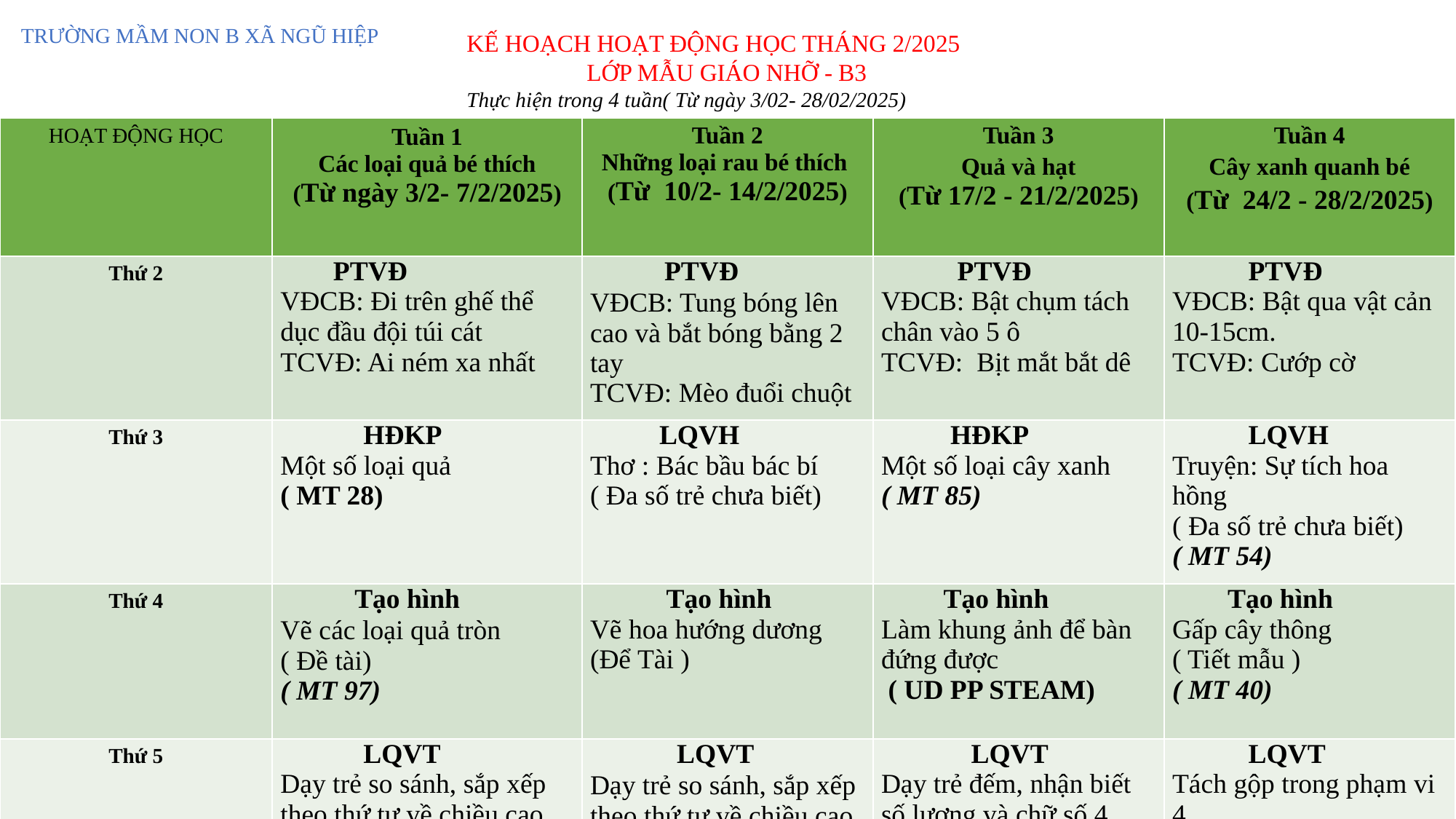

TRƯỜNG MẦM NON B XÃ NGŨ HIỆP
KẾ HOẠCH HOẠT ĐỘNG HỌC THÁNG 2/2025
                    LỚP MẪU GIÁO NHỠ - B3
Thực hiện trong 4 tuần( Từ ngày 3/02- 28/02/2025)
| HOẠT ĐỘNG HỌC | Tuần 1 Các loại quả bé thích (Từ ngày 3/2- 7/2/2025) | Tuần 2 Những loại rau bé thích (Từ 10/2- 14/2/2025) | Tuần 3 Quả và hạt (Từ 17/2 - 21/2/2025) | Tuần 4 Cây xanh quanh bé (Từ 24/2 - 28/2/2025) |
| --- | --- | --- | --- | --- |
| Thứ 2 | PTVĐ VĐCB: Đi trên ghế thể dục đầu đội túi cát TCVĐ: Ai ném xa nhất | PTVĐ VĐCB: Tung bóng lên cao và bắt bóng bằng 2 tay TCVĐ: Mèo đuổi chuột | PTVĐ VĐCB: Bật chụm tách chân vào 5 ô TCVĐ: Bịt mắt bắt dê | PTVĐ VĐCB: Bật qua vật cản 10-15cm. TCVĐ: Cướp cờ |
| Thứ 3 | HĐKP Một số loại quả ( MT 28) | LQVH Thơ : Bác bầu bác bí ( Đa số trẻ chưa biết) | HĐKP Một số loại cây xanh ( MT 85) | LQVH Truyện: Sự tích hoa hồng ( Đa số trẻ chưa biết) ( MT 54) |
| Thứ 4 | Tạo hình Vẽ các loại quả tròn ( Đề tài) ( MT 97) | Tạo hình Vẽ hoa hướng dương (Để Tài ) | Tạo hình Làm khung ảnh để bàn đứng được ( UD PP STEAM) | Tạo hình Gấp cây thông ( Tiết mẫu ) ( MT 40) |
| Thứ 5 | LQVT Dạy trẻ so sánh, sắp xếp theo thứ tự về chiều cao của 2 đối tượng. | LQVT Dạy trẻ so sánh, sắp xếp theo thứ tự về chiều cao của 3 đối tượng Bài 1 | LQVT Dạy trẻ đếm, nhận biết số lượng và chữ số 4 | LQVT Tách gộp trong phạm vi 4 Bài 5 |
| Thứ 6 | Âm nhạc - DH: Qủa - NH: Ra vườn hoa -TCÂN: Nghe tiếng trống chuyển qủa | Âm nhạc - DH: Vườn cây của ba - NH: Em lựa rau -TCÂN : Bao nhiêu bạn hát | Âm nhạc - VĐTTT : Quả - NH: Em đi trồng cây -TCÂN: Nghe tiếng trống chuyển quả. ( MT 99) | Âm nhạc - DH: Em yêu cây xanh - NH: Lý cây bông - TCÂN : Ai đoán giỏi |